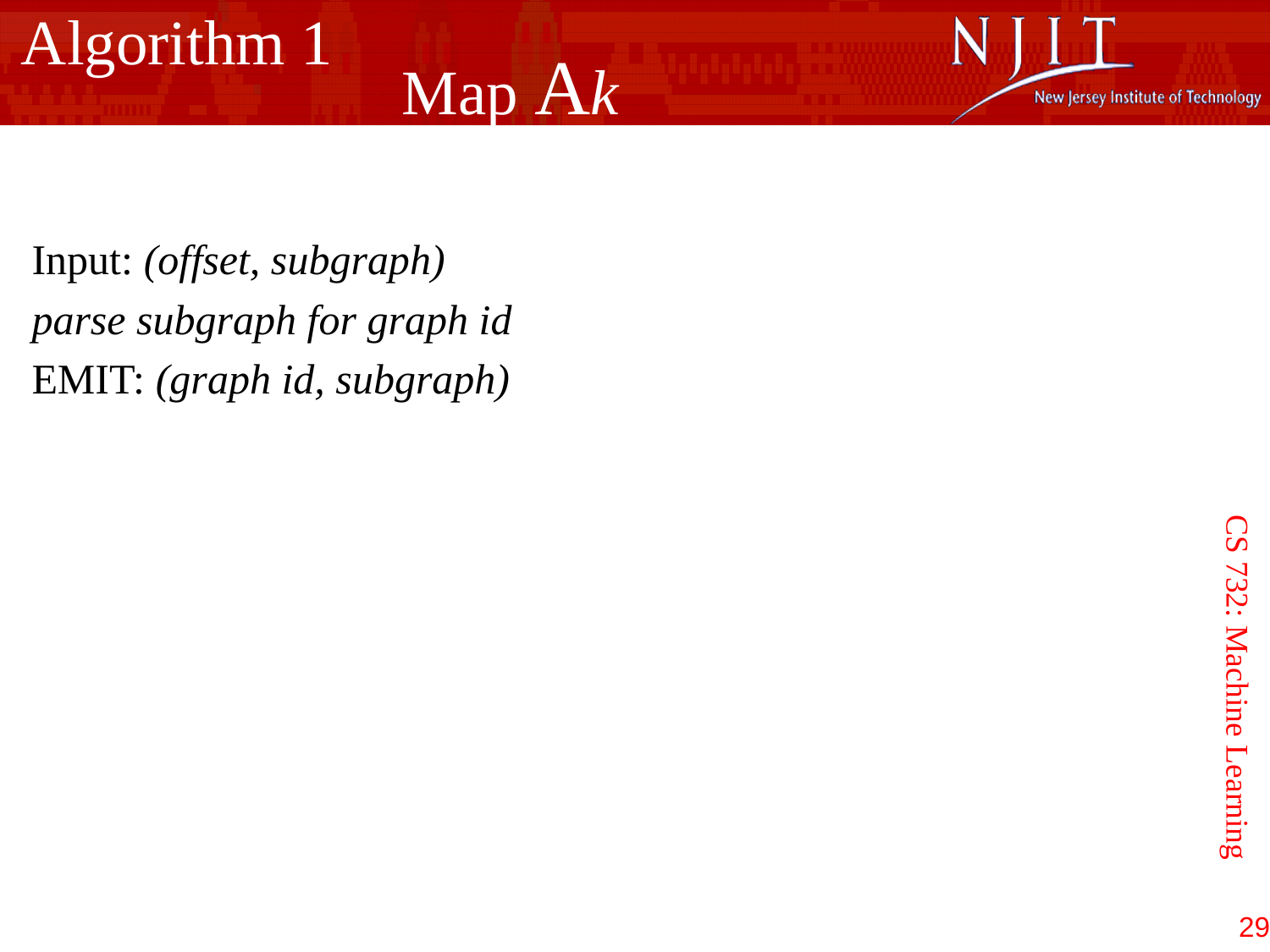

Algorithm 1
			Map Ak
Input: (offset, subgraph)
parse subgraph for graph id
EMIT: (graph id, subgraph)
CS 732: Machine Learning
29